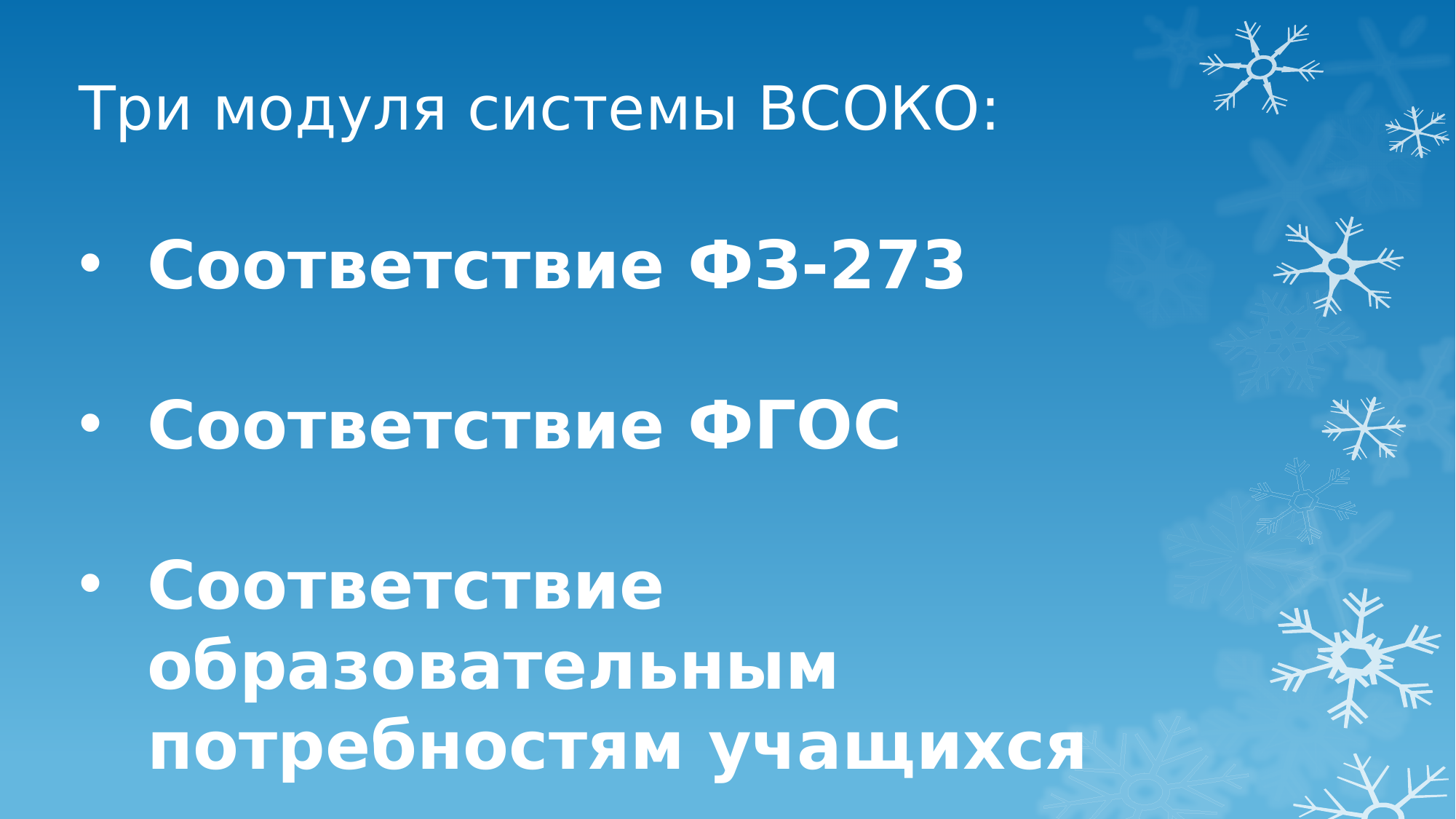

Три модуля системы ВСОКО:

Соответствие ФЗ-273

Соответствие ФГОС

Соответствие образовательным потребностям учащихся